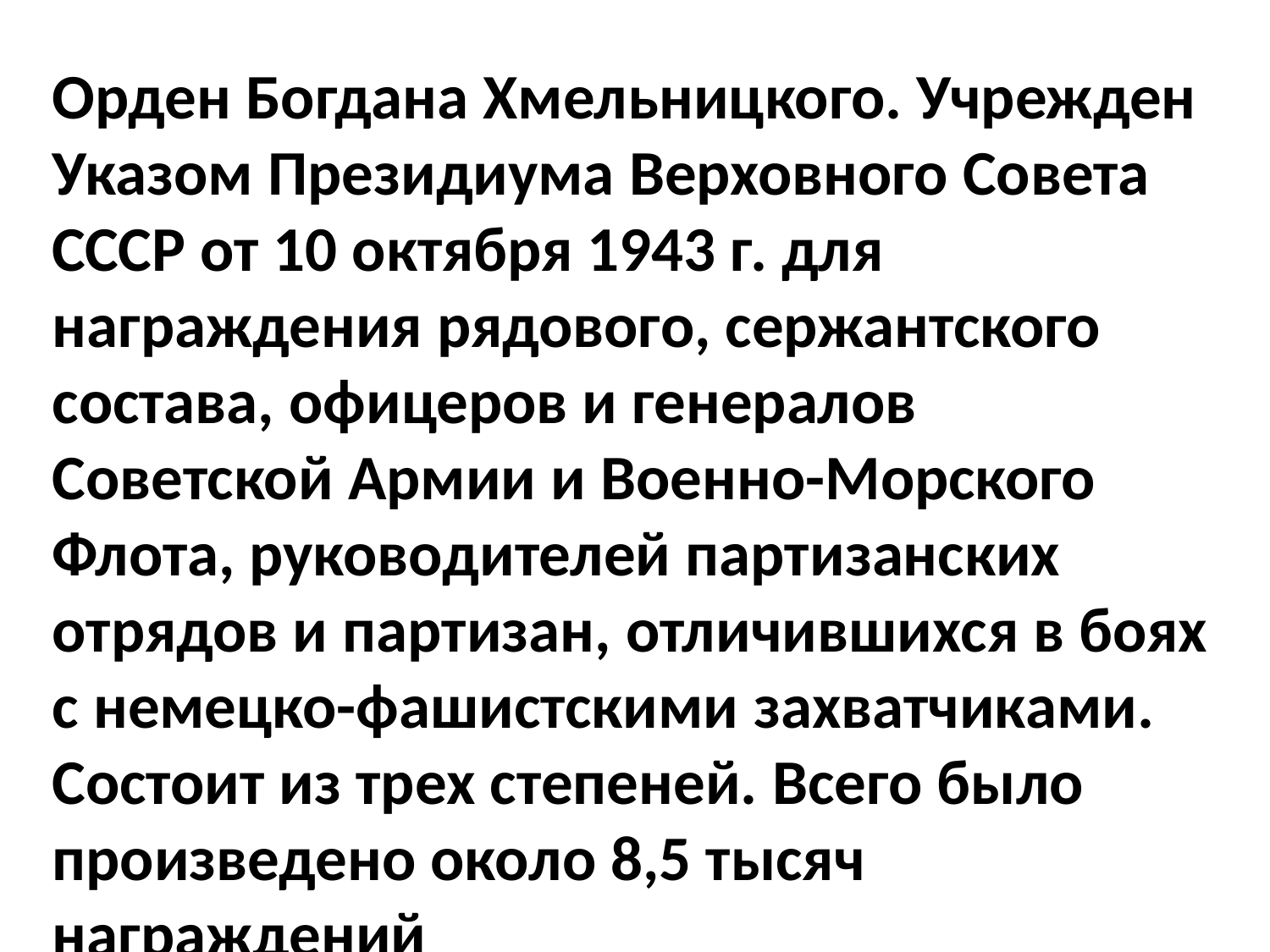

Орден Богдана Хмельницкого. Учрежден Указом Президиума Верховного Совета СССР от 10 октября 1943 г. для награждения рядового, сержантского состава, офицеров и генералов Советской Армии и Военно-Морского Флота, руководителей партизанских отрядов и партизан, отличившихся в боях с немецко-фашистскими захватчиками. Состоит из трех степеней. Всего было произведено около 8,5 тысяч награждений